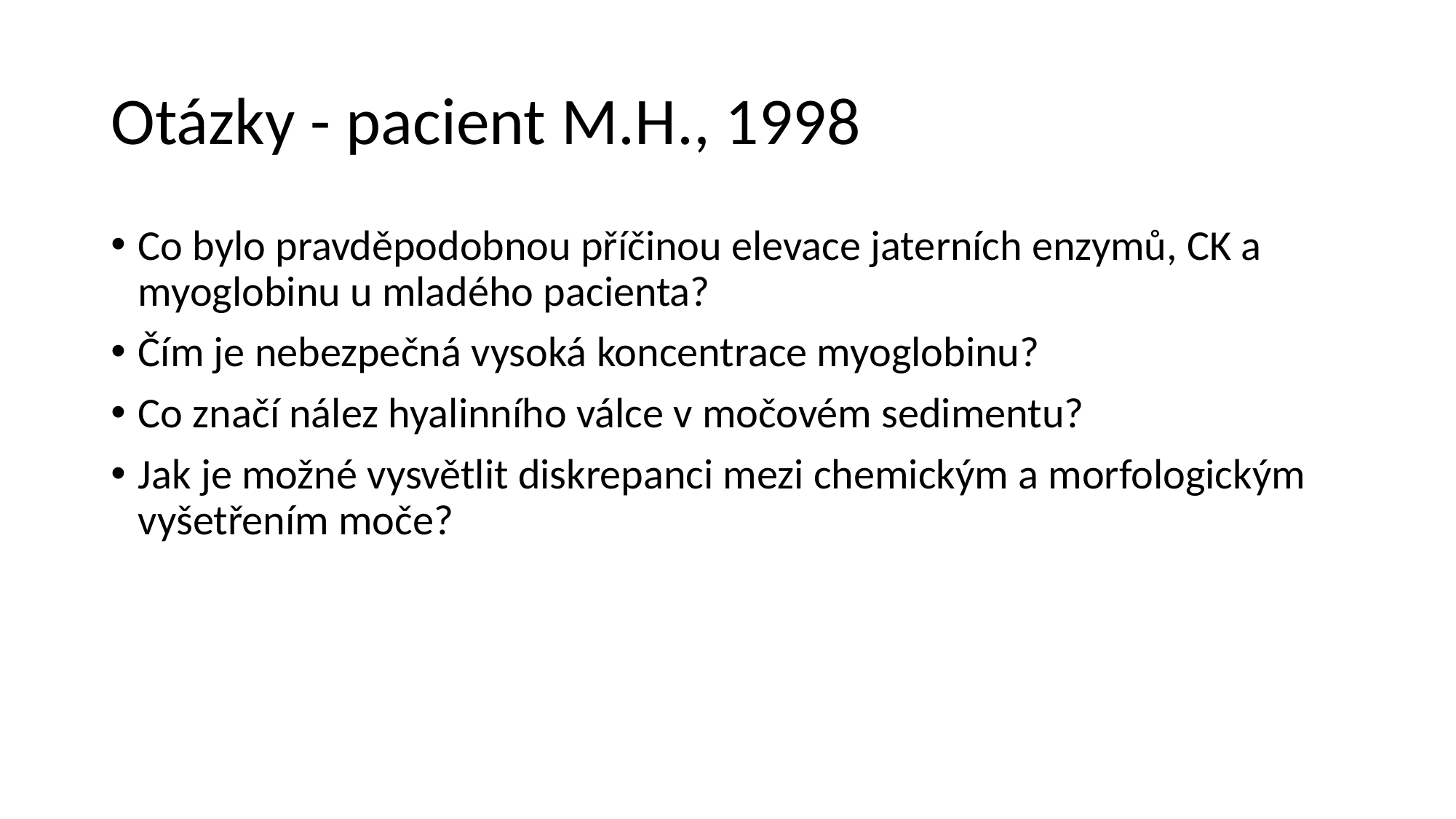

# Otázky - pacient M.H., 1998
Co bylo pravděpodobnou příčinou elevace jaterních enzymů, CK a myoglobinu u mladého pacienta?
Čím je nebezpečná vysoká koncentrace myoglobinu?
Co značí nález hyalinního válce v močovém sedimentu?
Jak je možné vysvětlit diskrepanci mezi chemickým a morfologickým vyšetřením moče?